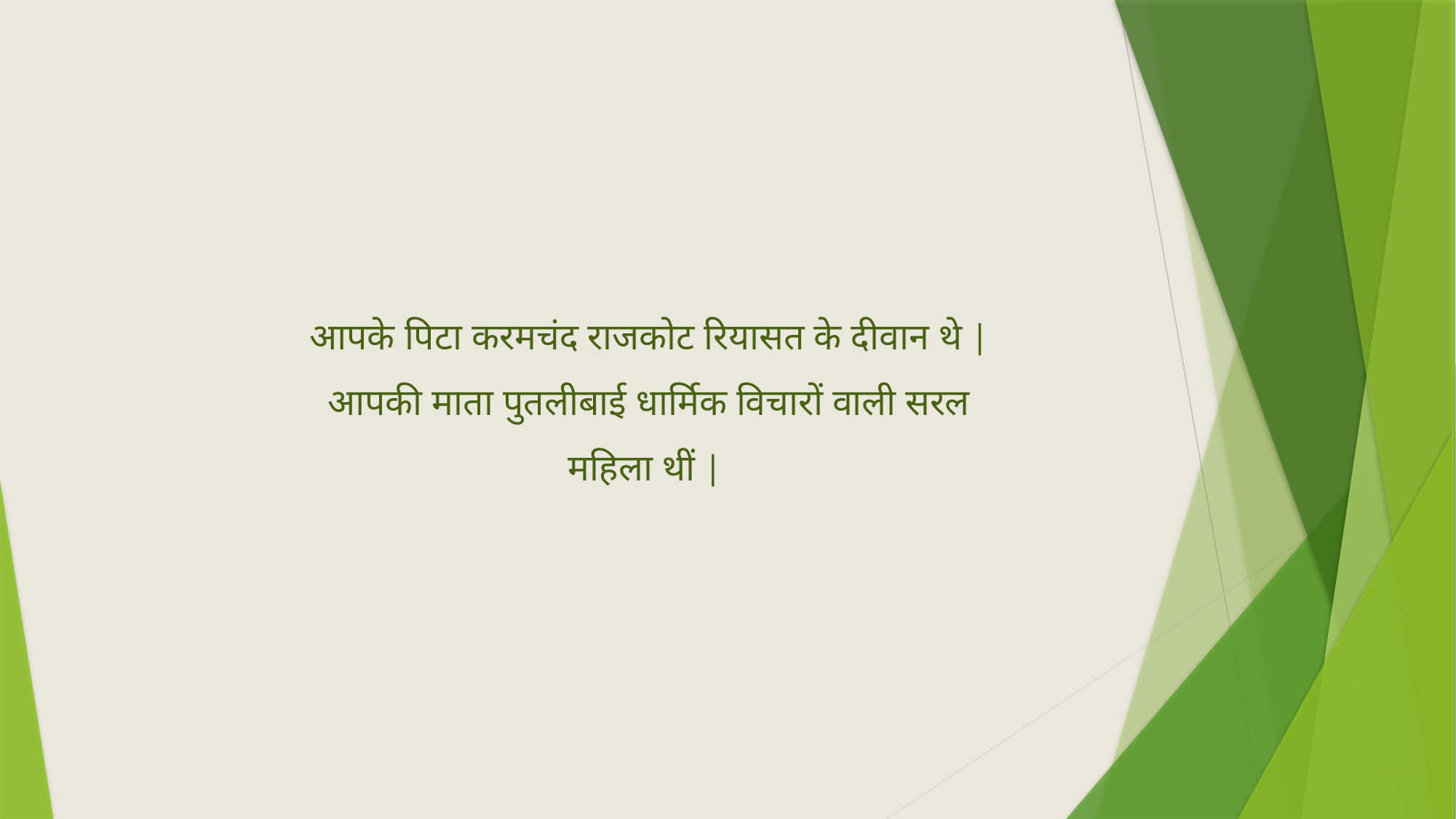

आपके पिटा करमचंद राजकोट रियासत के दीवान थे | आपकी माता पुतलीबाई धार्मिक विचारों वाली सरल महिला थीं |